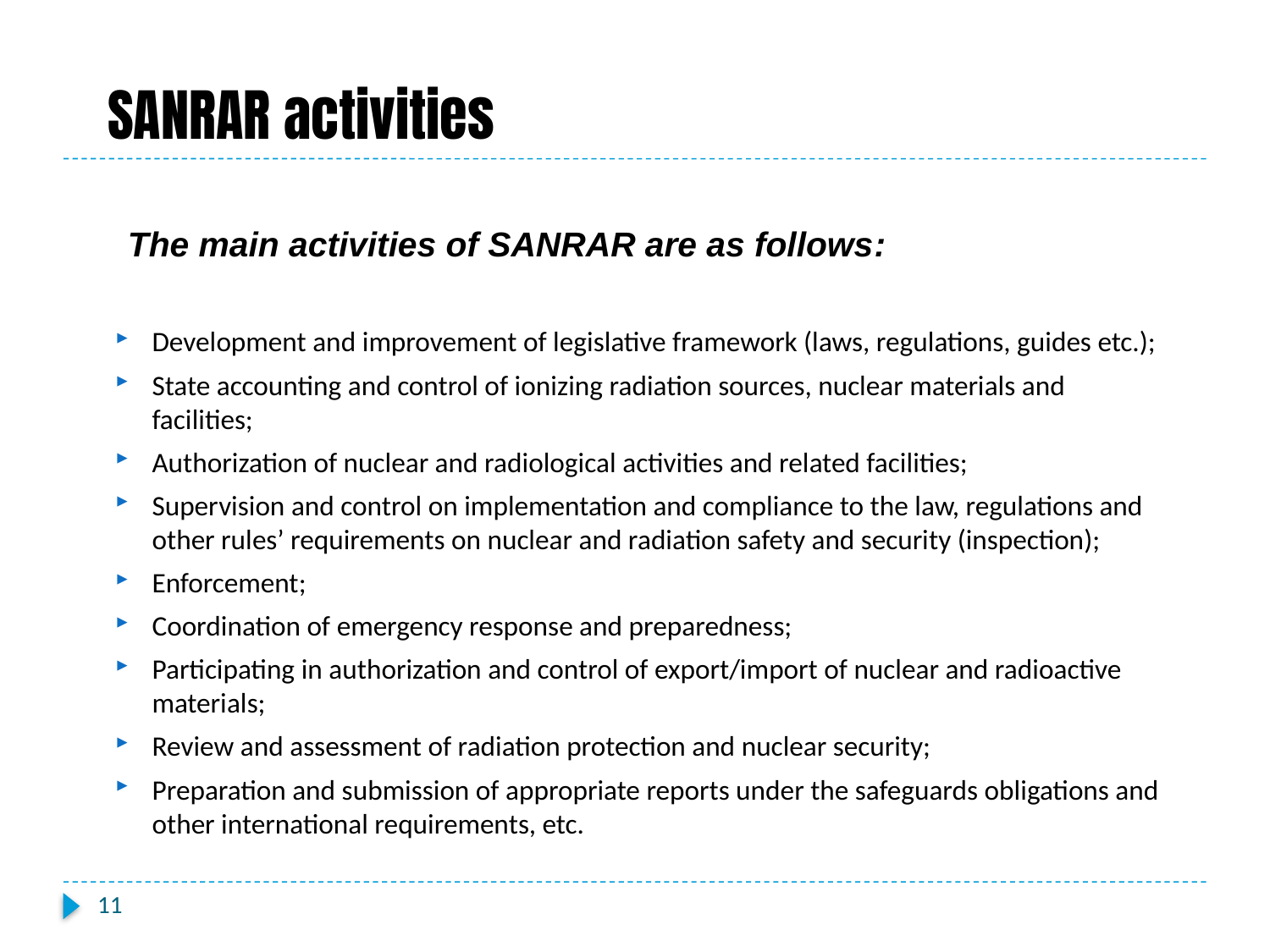

# SANRAR activities
The main activities of SANRAR are as follows:

Development and improvement of legislative framework (laws, regulations, guides etc.);
State accounting and control of ionizing radiation sources, nuclear materials and facilities;
Authorization of nuclear and radiological activities and related facilities;
Supervision and control on implementation and compliance to the law, regulations and other rules’ requirements on nuclear and radiation safety and security (inspection);
Enforcement;
Coordination of emergency response and preparedness;
Participating in authorization and control of export/import of nuclear and radioactive materials;
Review and assessment of radiation protection and nuclear security;
Preparation and submission of appropriate reports under the safeguards obligations and other international requirements, etc.
11